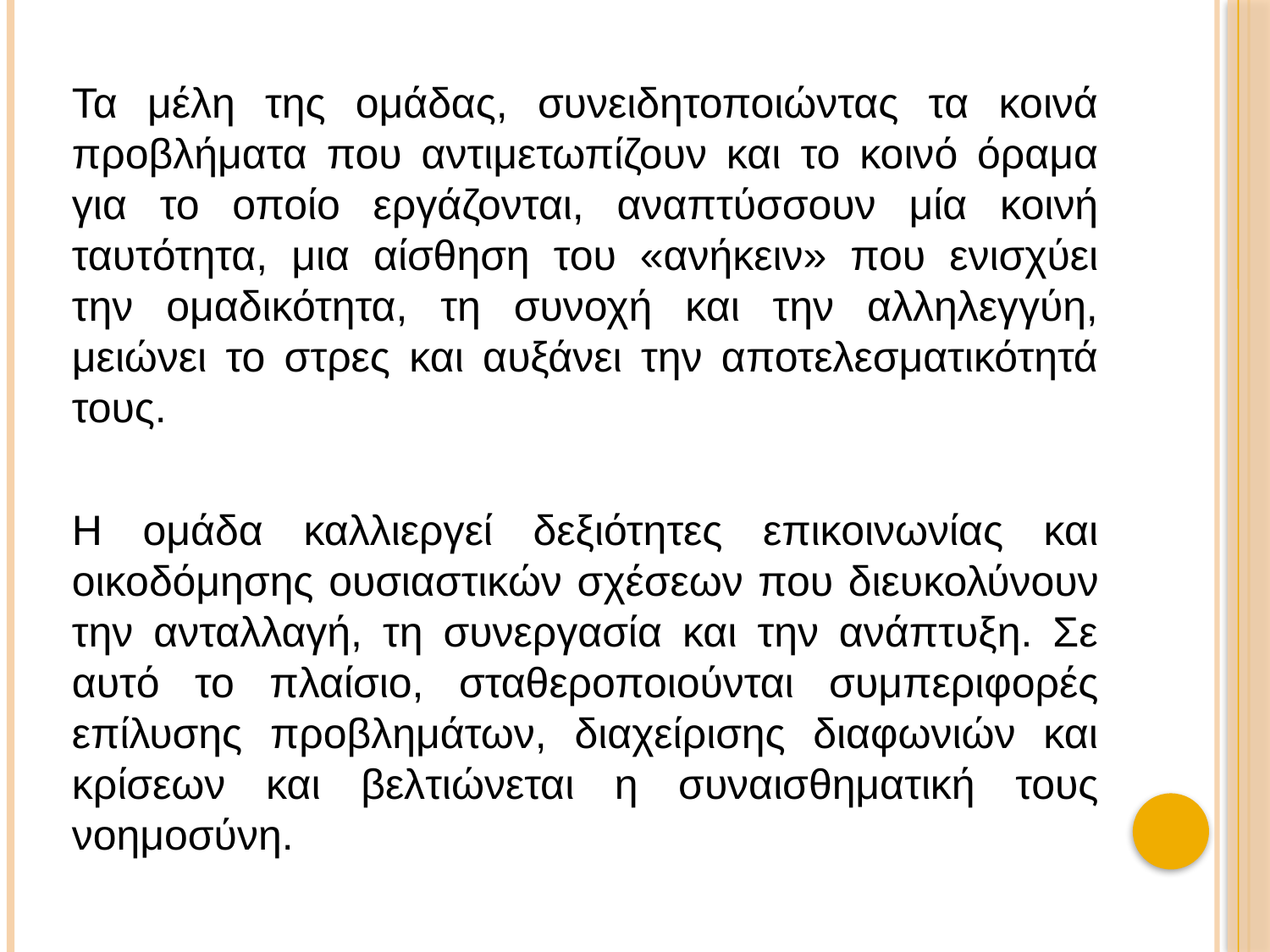

Τα μέλη της ομάδας, συνειδητοποιώντας τα κοινά προβλήματα που αντιμετωπίζουν και το κοινό όραμα για το οποίο εργάζονται, αναπτύσσουν μία κοινή ταυτότητα, μια αίσθηση του «ανήκειν» που ενισχύει την ομαδικότητα, τη συνοχή και την αλληλεγγύη, μειώνει το στρες και αυξάνει την αποτελεσματικότητά τους.

Η ομάδα καλλιεργεί δεξιότητες επικοινωνίας και οικοδόμησης ουσιαστικών σχέσεων που διευκολύνουν την ανταλλαγή, τη συνεργασία και την ανάπτυξη. Σε αυτό το πλαίσιο, σταθεροποιούνται συμπεριφορές επίλυσης προβλημάτων, διαχείρισης διαφωνιών και κρίσεων και βελτιώνεται η συναισθηματική τους νοημοσύνη.